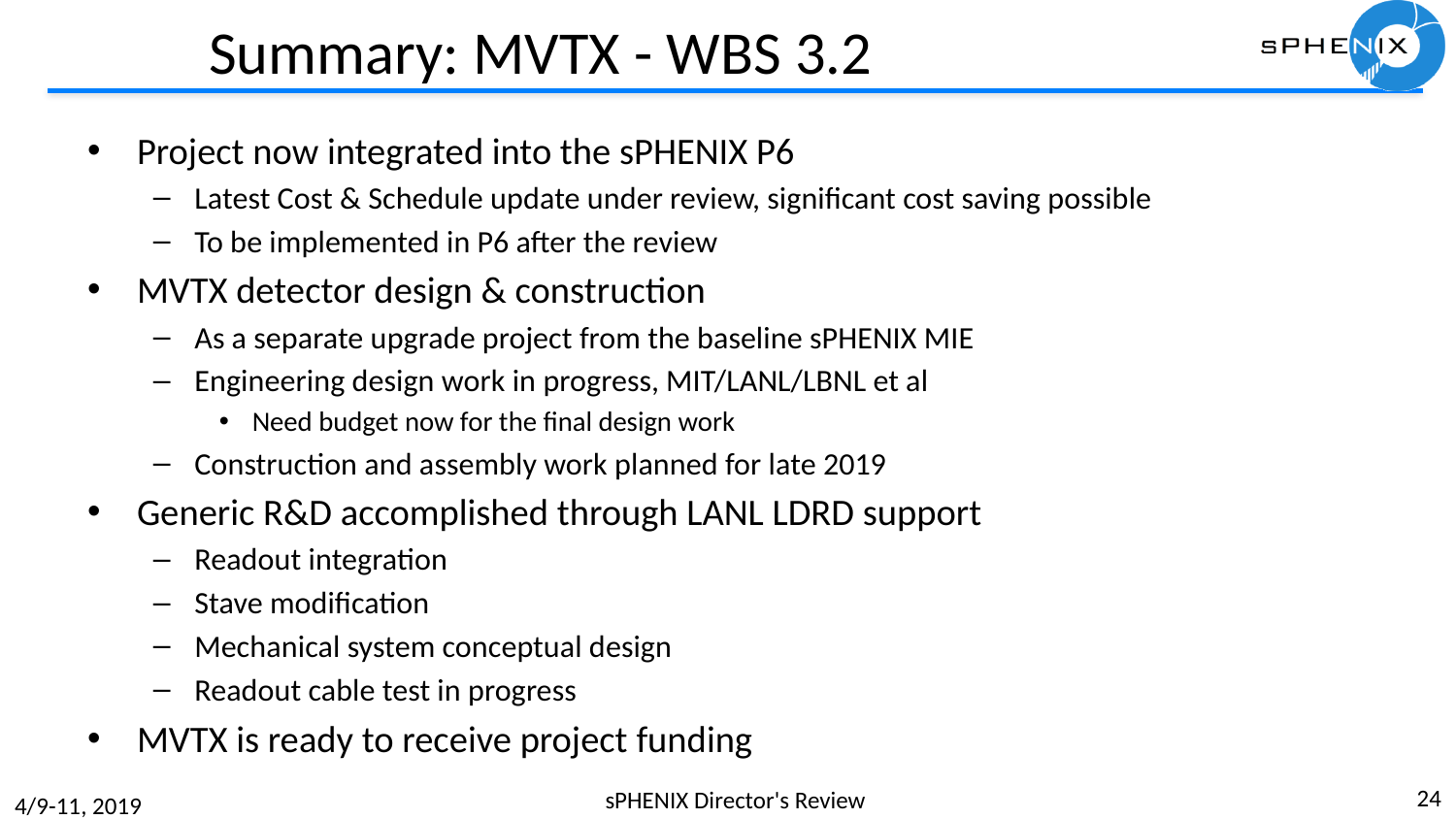

# Summary: MVTX - WBS 3.2
Project now integrated into the sPHENIX P6
Latest Cost & Schedule update under review, significant cost saving possible
To be implemented in P6 after the review
MVTX detector design & construction
As a separate upgrade project from the baseline sPHENIX MIE
Engineering design work in progress, MIT/LANL/LBNL et al
Need budget now for the final design work
Construction and assembly work planned for late 2019
Generic R&D accomplished through LANL LDRD support
Readout integration
Stave modification
Mechanical system conceptual design
Readout cable test in progress
MVTX is ready to receive project funding

24
sPHENIX Director's Review
4/9-11, 2019